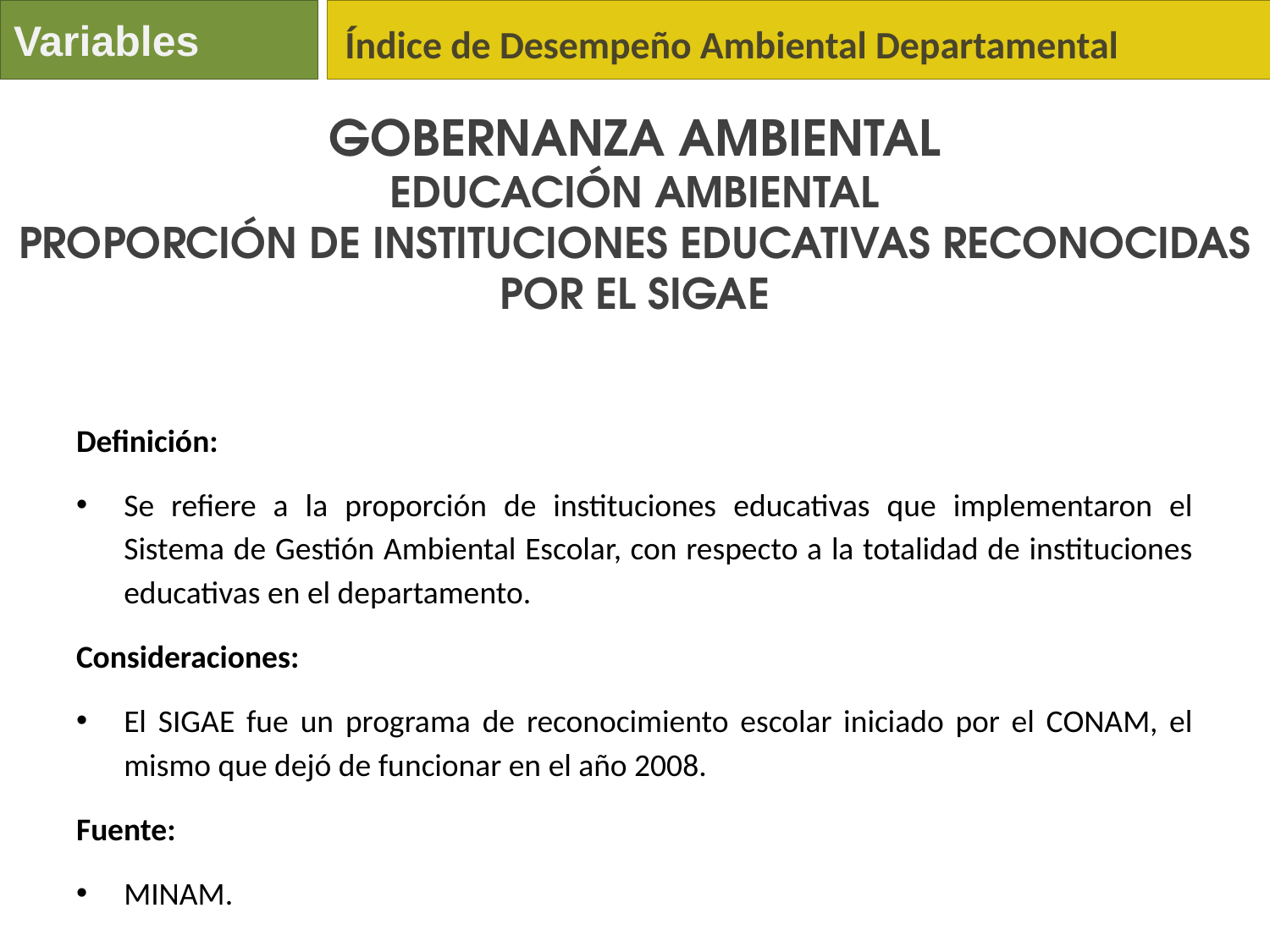

Variables
Índice de Desempeño Ambiental Departamental
Gobernanza Ambiental
Educación Ambiental
Proporción de Instituciones Educativas reconocidas por el SIGAE
Definición:
Se refiere a la proporción de instituciones educativas que implementaron el Sistema de Gestión Ambiental Escolar, con respecto a la totalidad de instituciones educativas en el departamento.
Consideraciones:
El SIGAE fue un programa de reconocimiento escolar iniciado por el CONAM, el mismo que dejó de funcionar en el año 2008.
Fuente:
MINAM.